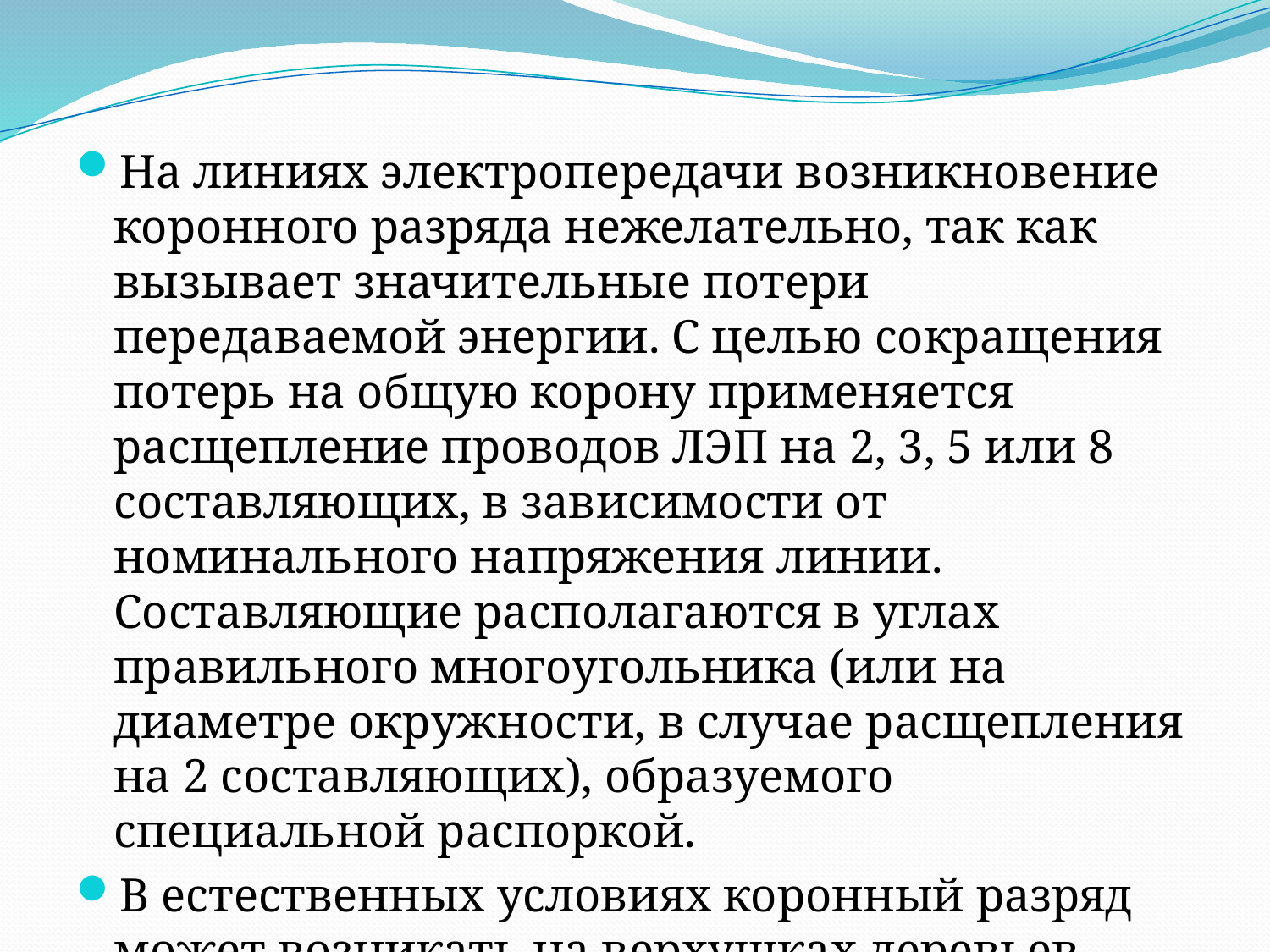

#
На линиях электропередачи возникновение коронного разряда нежелательно, так как вызывает значительные потери передаваемой энергии. С целью сокращения потерь на общую корону применяется расщепление проводов ЛЭП на 2, 3, 5 или 8 составляющих, в зависимости от номинального напряжения линии. Составляющие располагаются в углах правильного многоугольника (или на диаметре окружности, в случае расщепления на 2 составляющих), образуемого специальной распоркой.
В естественных условиях коронный разряд может возникать на верхушках деревьев.